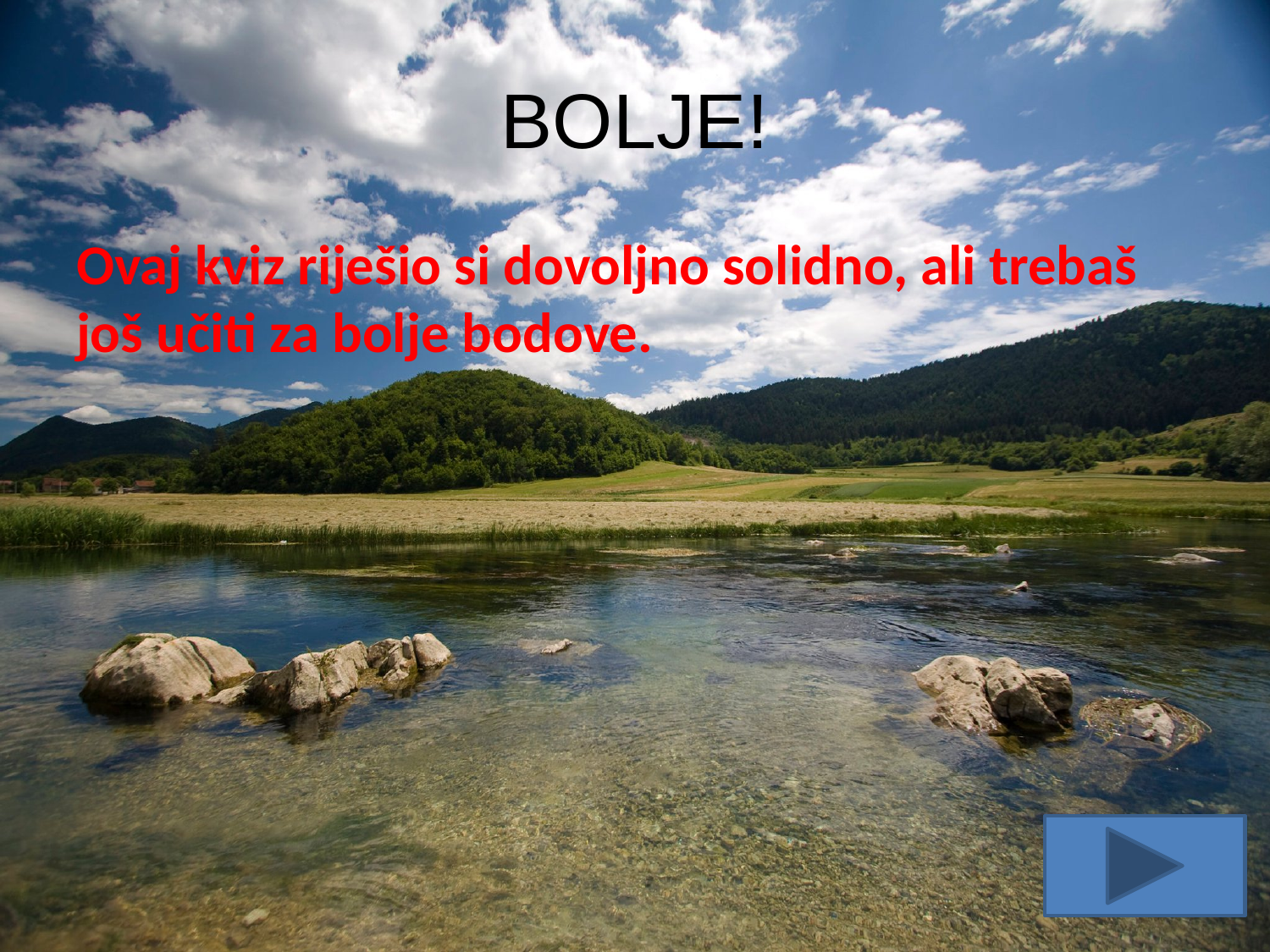

# BOLJE!
Ovaj kviz riješio si dovoljno solidno, ali trebaš još učiti za bolje bodove.